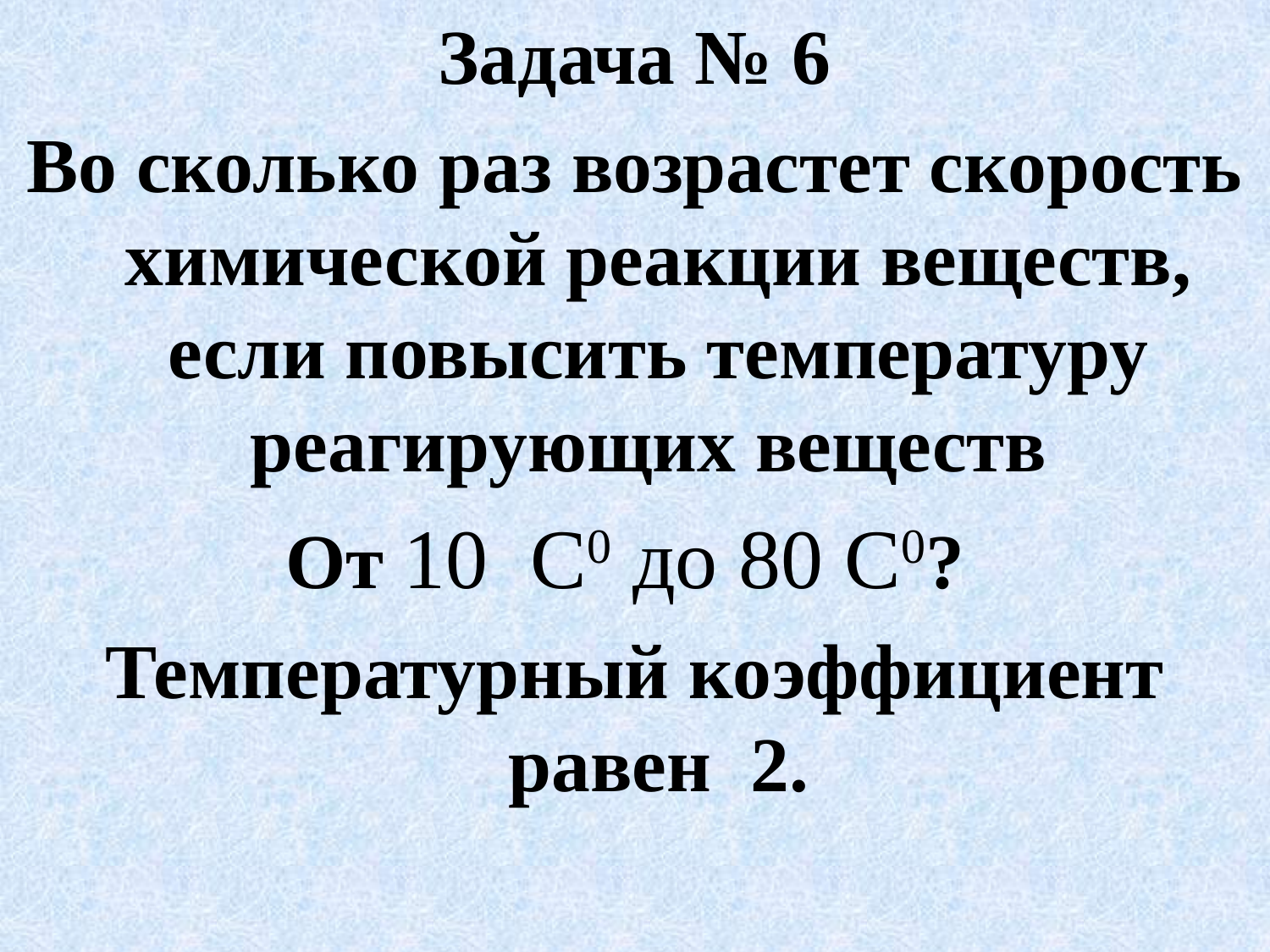

Задача № 6
Во сколько раз возрастет скорость химической реакции веществ, если повысить температуру реагирующих веществ
От 10  С0 до 80 С0?
Температурный коэффициент равен  2.